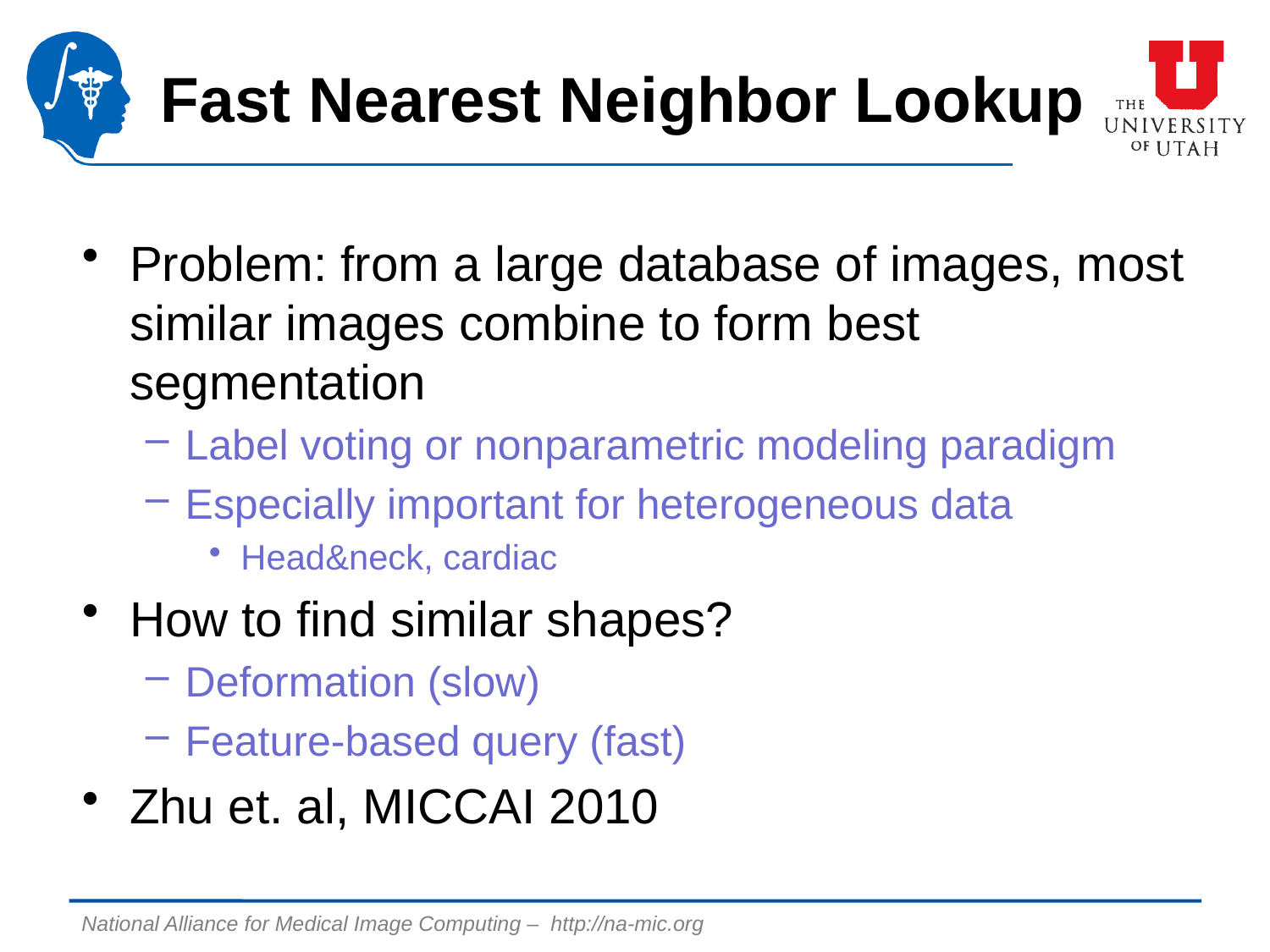

# Fast Nearest Neighbor Lookup
Problem: from a large database of images, most similar images combine to form best segmentation
Label voting or nonparametric modeling paradigm
Especially important for heterogeneous data
Head&neck, cardiac
How to find similar shapes?
Deformation (slow)
Feature-based query (fast)
Zhu et. al, MICCAI 2010